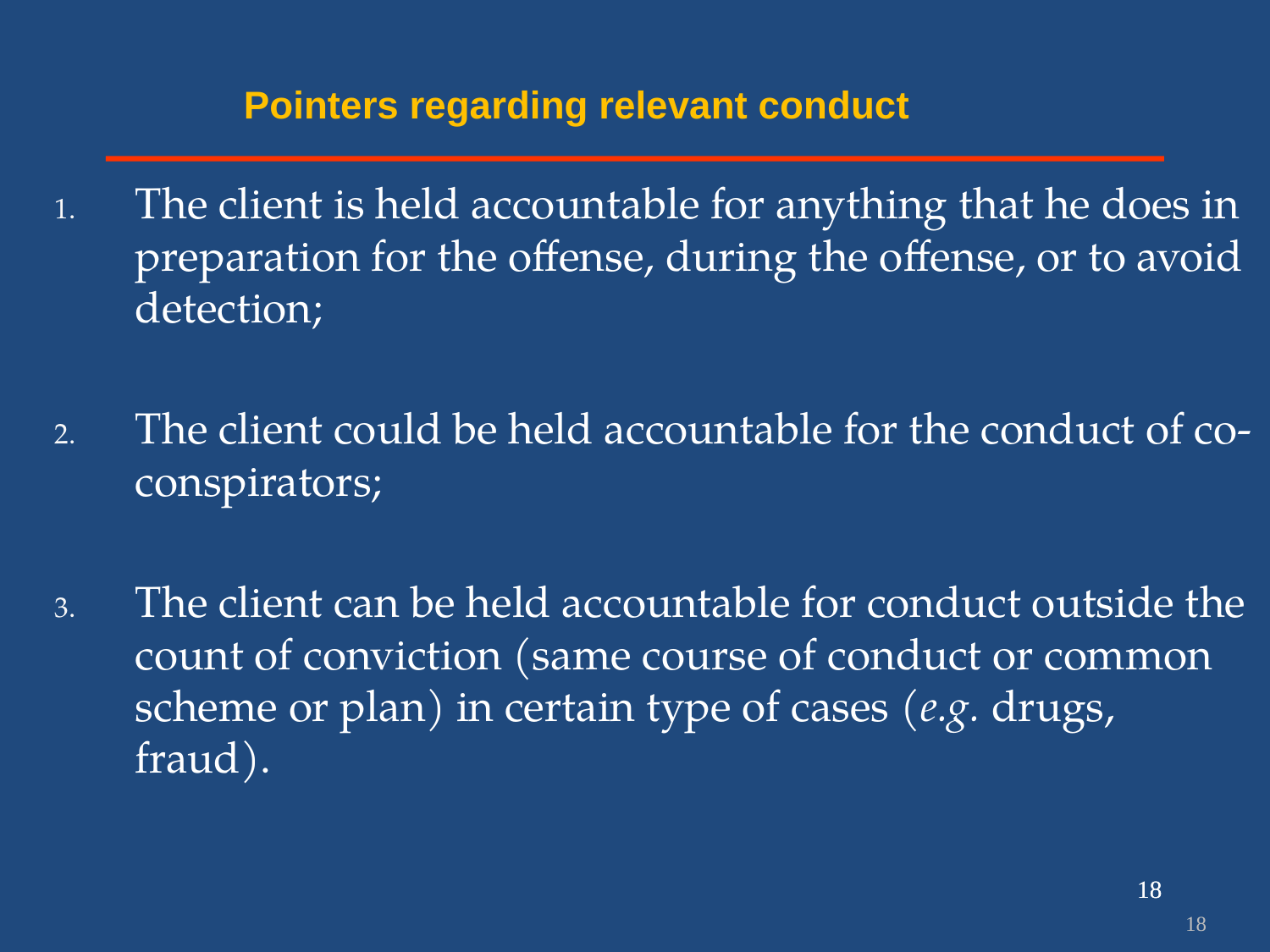

Pointers regarding relevant conduct

The client is held accountable for anything that he does in preparation for the offense, during the offense, or to avoid detection;

The client could be held accountable for the conduct of co-conspirators;

The client can be held accountable for conduct outside the count of conviction (same course of conduct or common scheme or plan) in certain type of cases (e.g. drugs, fraud).

18
18
18